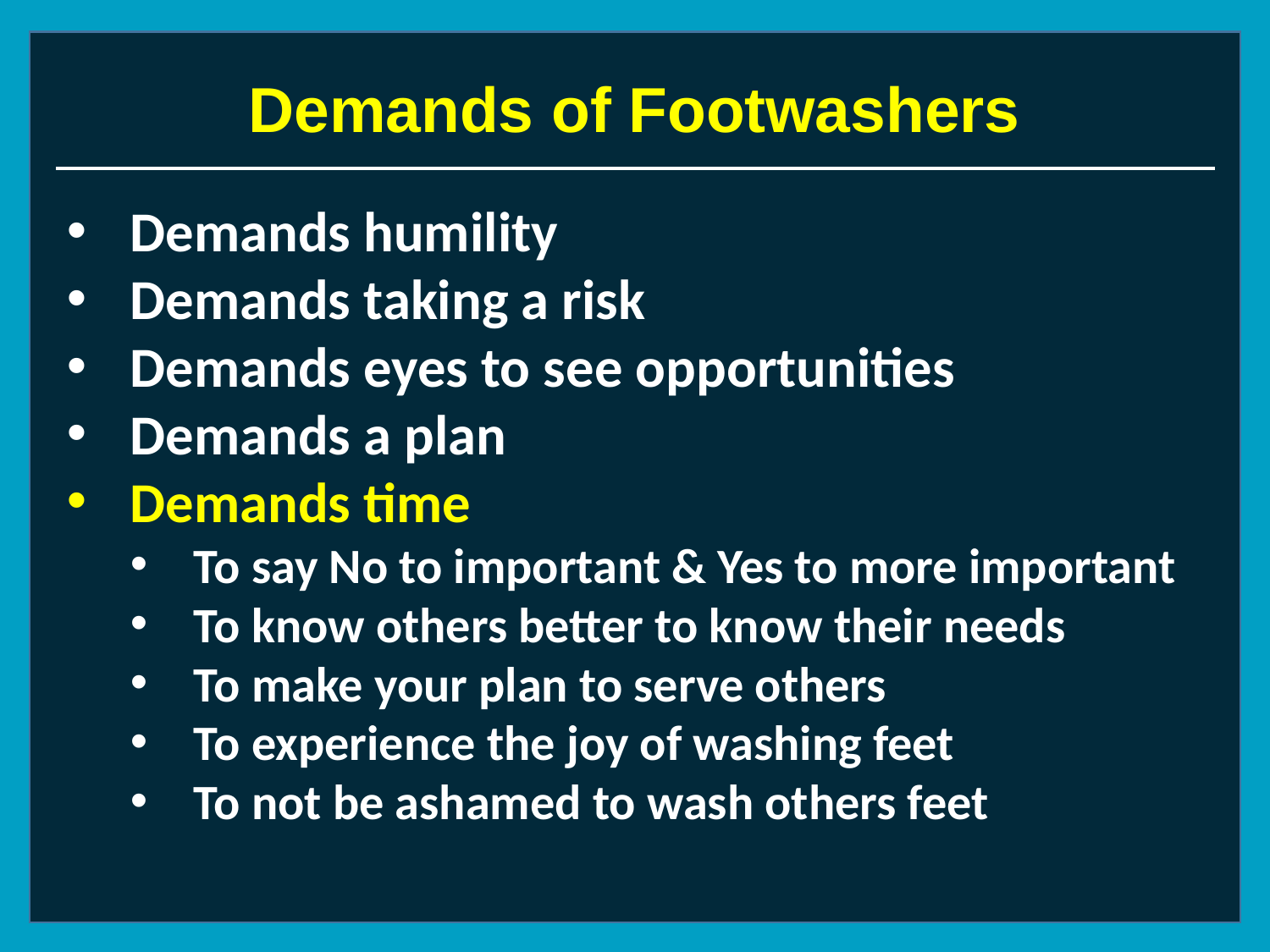

# Demands of Footwashers
Demands humility
Demands taking a risk
Demands eyes to see opportunities
Demands a plan
Demands time
To say No to important & Yes to more important
To know others better to know their needs
To make your plan to serve others
To experience the joy of washing feet
To not be ashamed to wash others feet